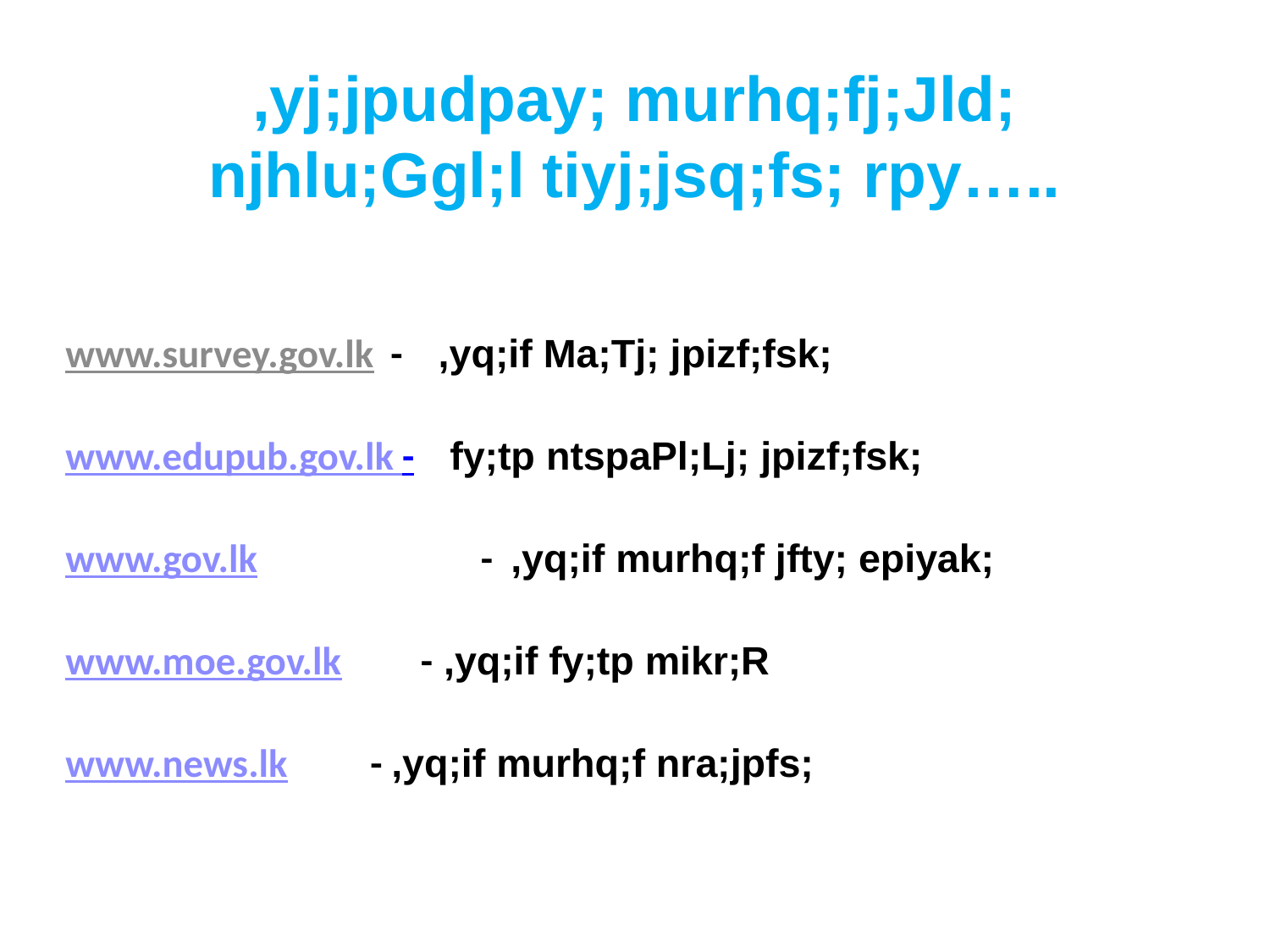

# ,yj;jpudpay; murhq;fj;Jld; njhlu;Ggl;l tiyj;jsq;fs; rpy…..
www.survey.gov.lk  -    ,yq;if Ma;Tj; jpizf;fsk;
www.edupub.gov.lk -    fy;tp ntspaPl;Lj; jpizf;fsk;
www.gov.lk   		 -  ,yq;if murhq;f jfty; epiyak;
www.moe.gov.lk         - ,yq;if fy;tp mikr;R
www.news.lk   	- ,yq;if murhq;f nra;jpfs;